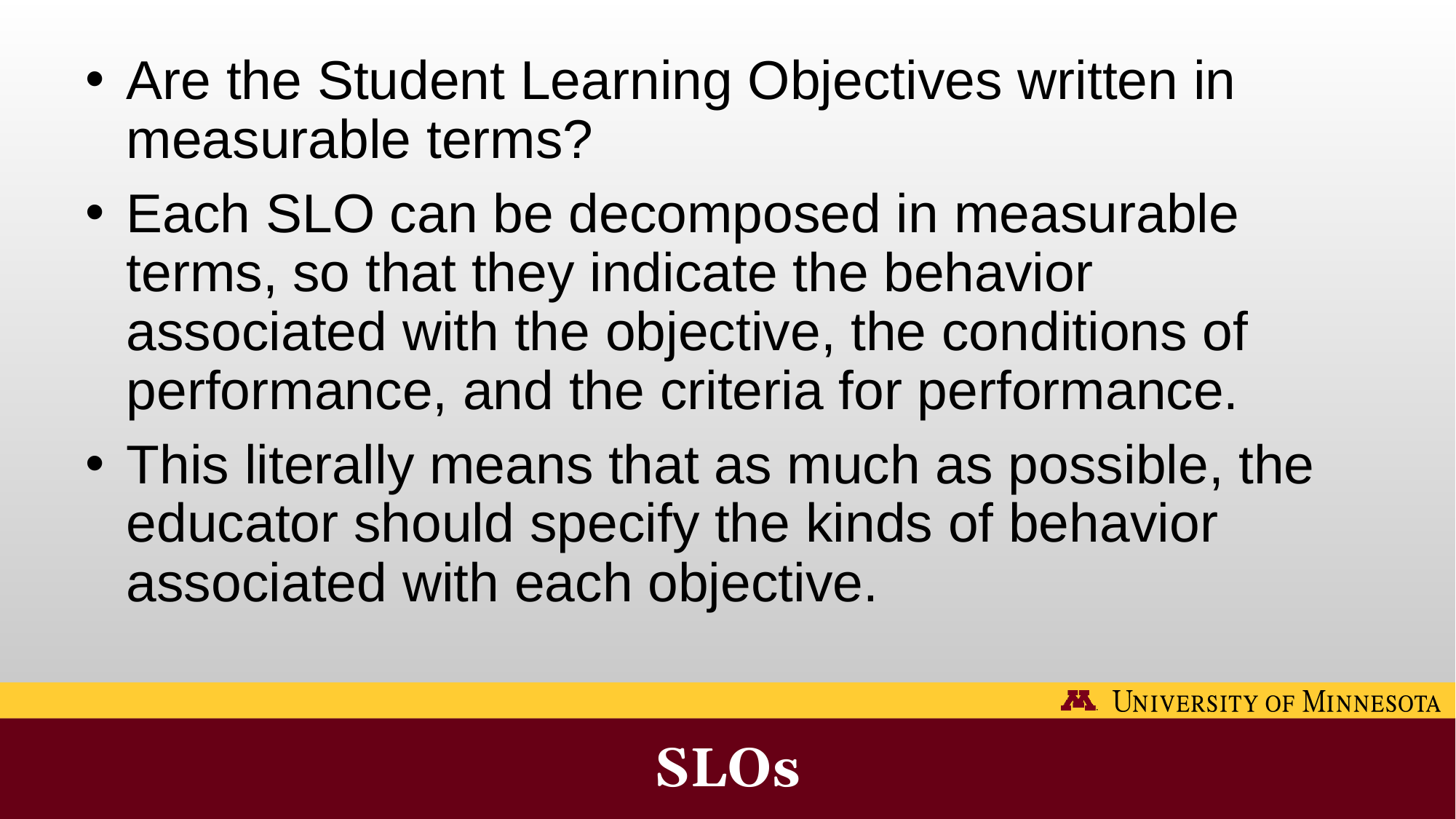

Are the Student Learning Objectives written in measurable terms?
Each SLO can be decomposed in measurable terms, so that they indicate the behavior associated with the objective, the conditions of performance, and the criteria for performance.
This literally means that as much as possible, the educator should specify the kinds of behavior associated with each objective.

# SLOs